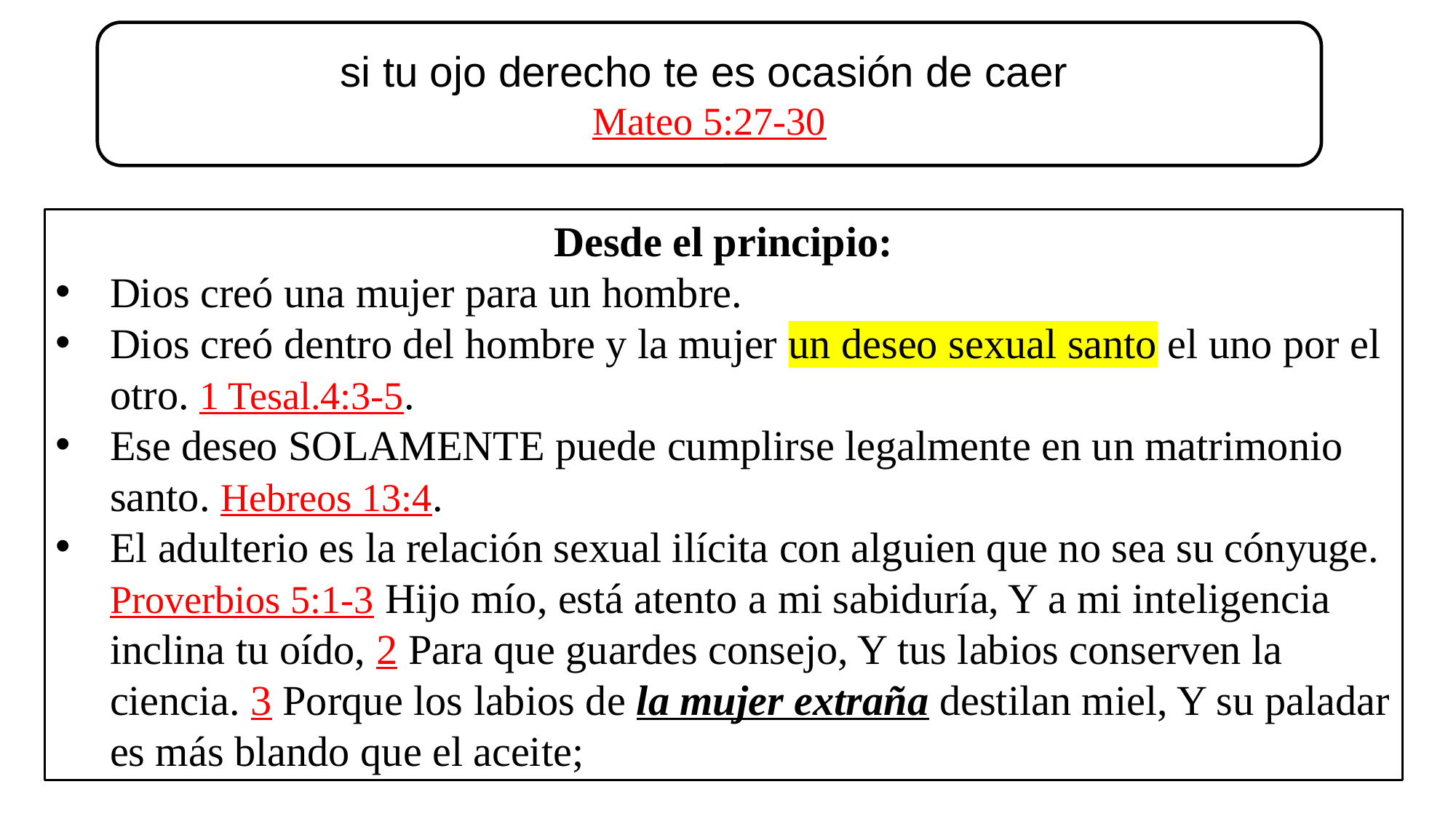

si tu ojo derecho te es ocasión de caer
Mateo 5:27-30
Desde el principio:
Dios creó una mujer para un hombre.
Dios creó dentro del hombre y la mujer un deseo sexual santo el uno por el otro. 1 Tesal.4:3-5.
Ese deseo SOLAMENTE puede cumplirse legalmente en un matrimonio santo. Hebreos 13:4.
El adulterio es la relación sexual ilícita con alguien que no sea su cónyuge. Proverbios 5:1-3 Hijo mío, está atento a mi sabiduría, Y a mi inteligencia inclina tu oído, 2 Para que guardes consejo, Y tus labios conserven la ciencia. 3 Porque los labios de la mujer extraña destilan miel, Y su paladar es más blando que el aceite;